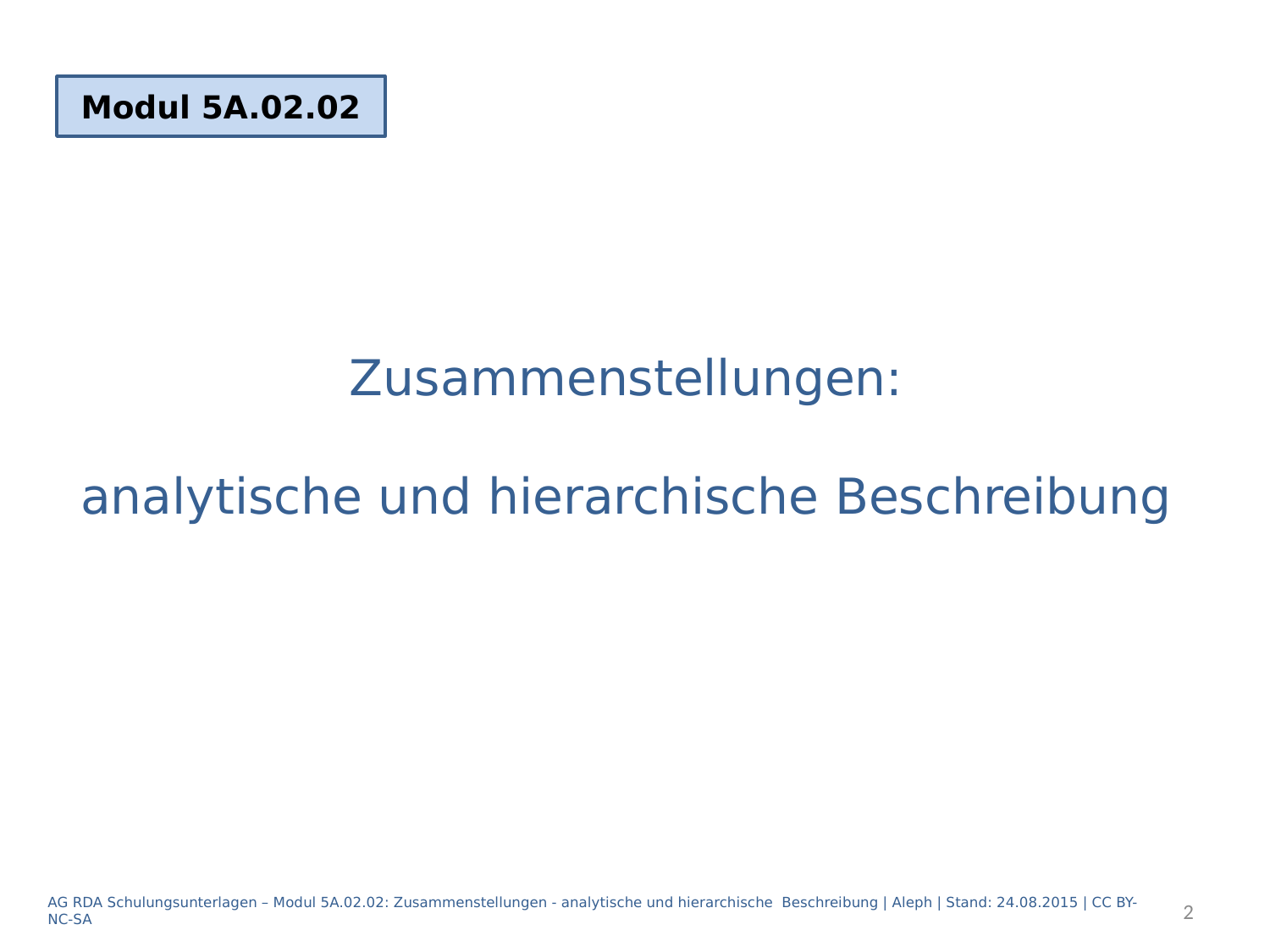

Modul 5A.02.02
# Zusammenstellungen: analytische und hierarchische Beschreibung
AG RDA Schulungsunterlagen – Modul 5A.02.02: Zusammenstellungen - analytische und hierarchische  Beschreibung | Aleph | Stand: 24.08.2015 | CC BY-NC-SA
2